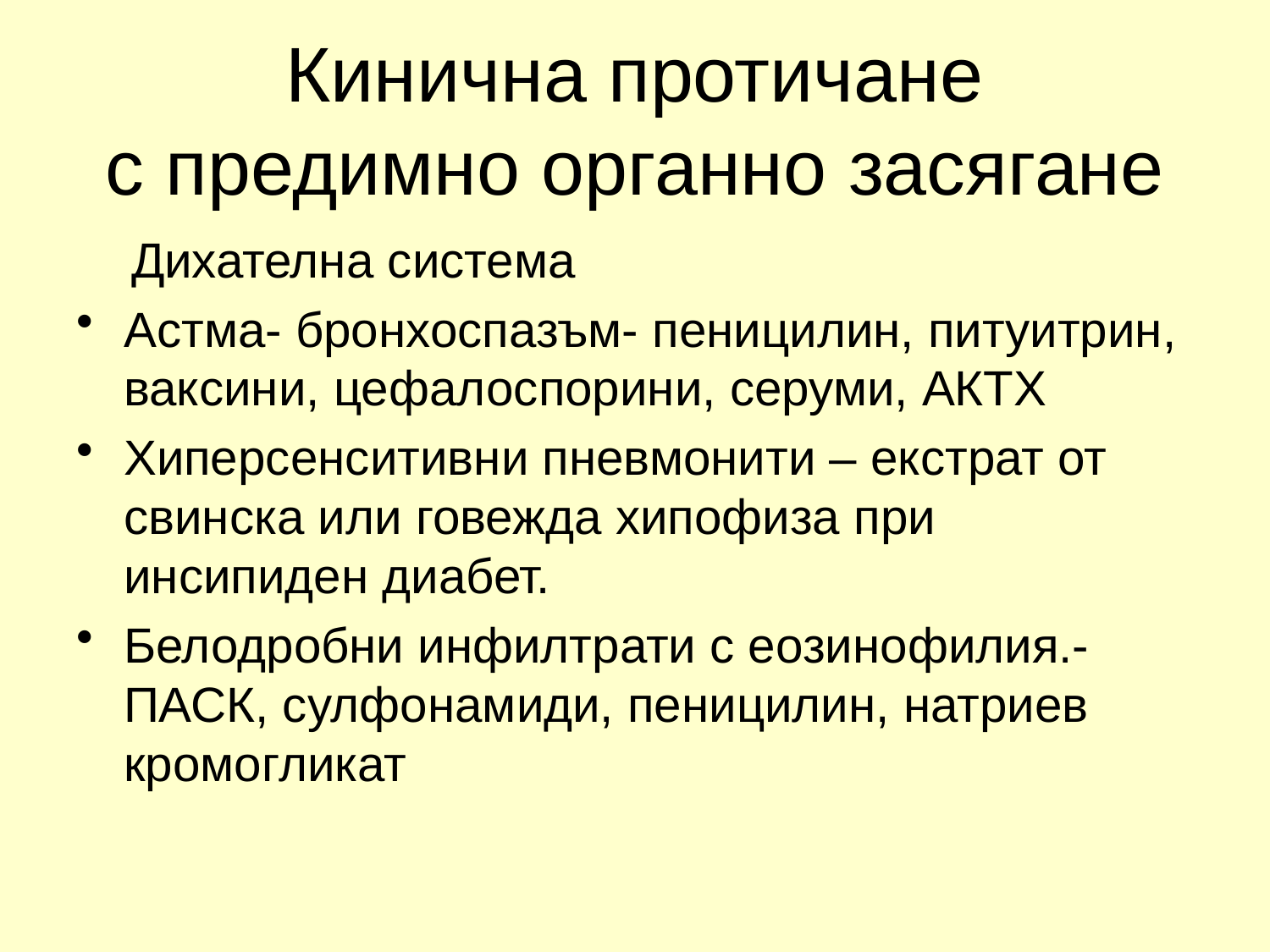

# Кинична протичане с предимно органно засягане
    Дихателна система
Астма- бронхоспазъм- пеницилин, питуитрин, ваксини, цефалоспорини, серуми, АКТХ
Хиперсенситивни пневмонити – екстрат от свинска или говежда хипофиза при инсипиден диабет.
Белодробни инфилтрати с еозинофилия.- ПАСК, сулфонамиди, пеницилин, натриев кромогликат